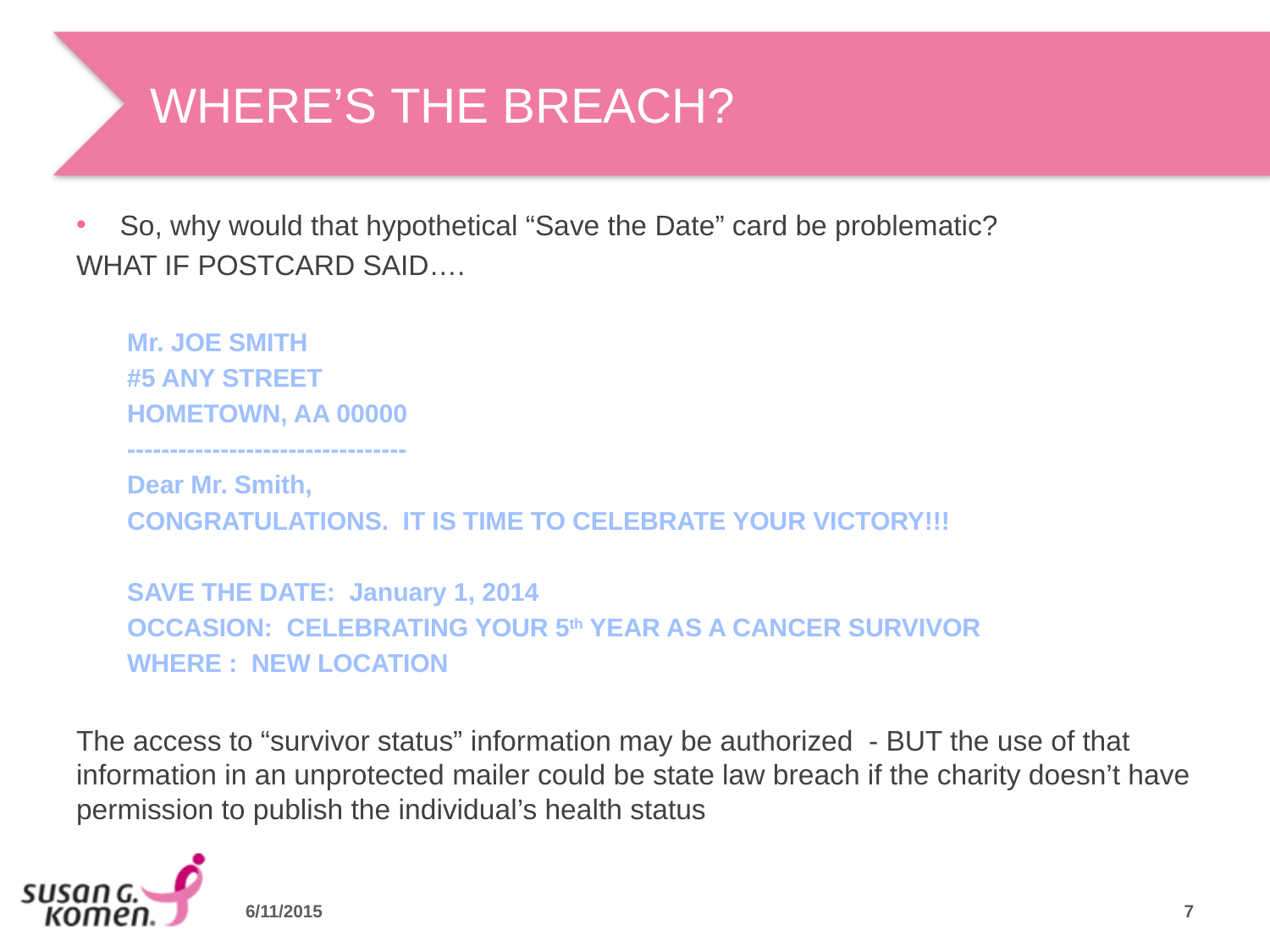

# WHERE’s THE BREACH?
So, why would that hypothetical “Save the Date” card be problematic?
WHAT IF POSTCARD SAID….

Mr. JOE SMITH
#5 ANY STREET
HOMETOWN, AA 00000
---------------------------------
Dear Mr. Smith,
CONGRATULATIONS.  IT IS TIME TO CELEBRATE YOUR VICTORY!!!

SAVE THE DATE:  January 1, 2014
OCCASION:  CELEBRATING YOUR 5th YEAR AS A CANCER SURVIVOR
WHERE :  NEW LOCATION

The access to “survivor status” information may be authorized  - BUT the use of that information in an unprotected mailer could be state law breach if the charity doesn’t have permission to publish the individual’s health status

6/11/2015
7